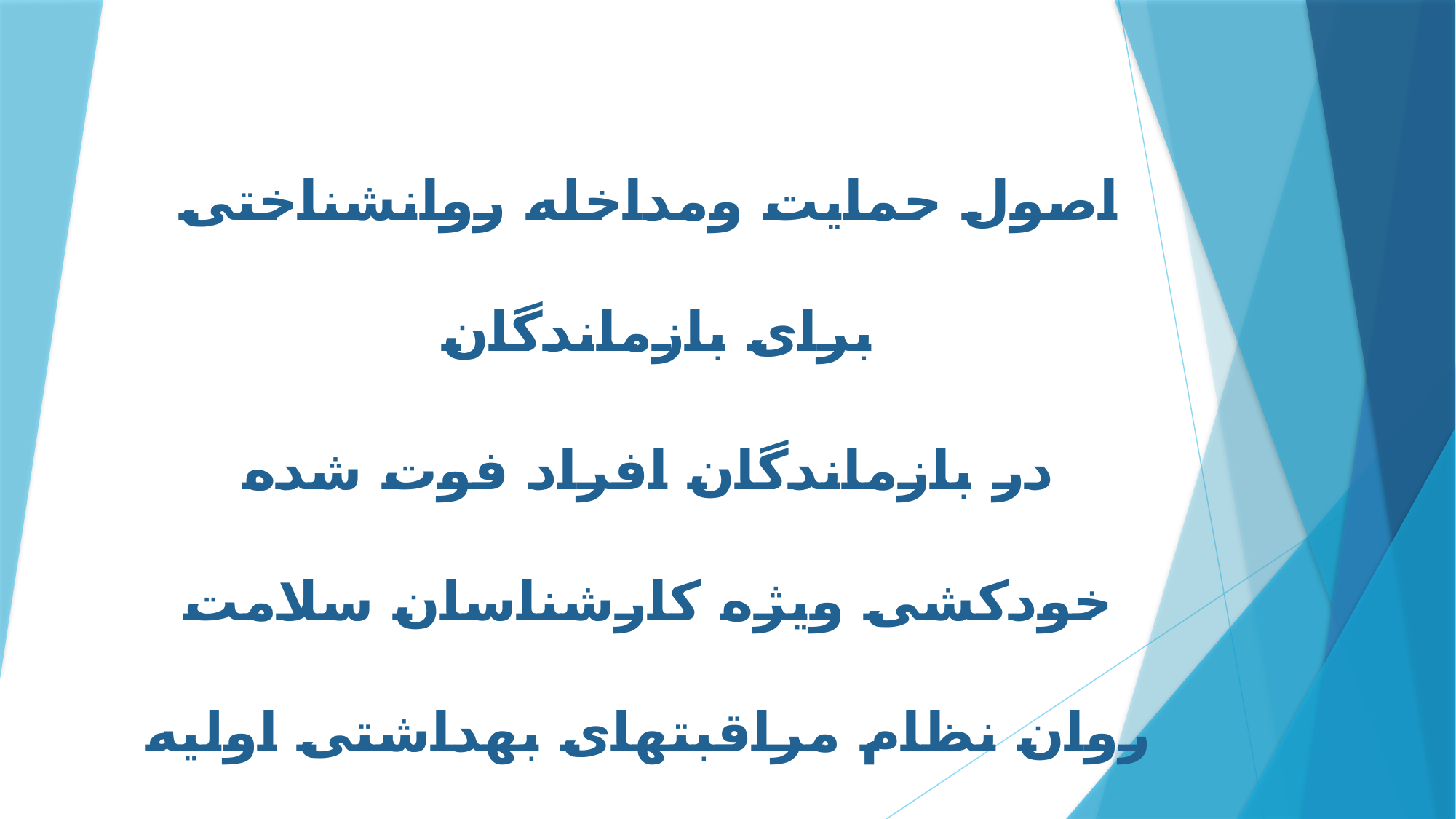

اصول حمایت ومداخله روانشناختی برای بازماندگان
در بازماندگان افراد فوت شده خودکشی ویژه کارشناسان سلامت روان نظام مراقبتهای بهداشتی اولیه ( نهم بهمن ماه 1401 )